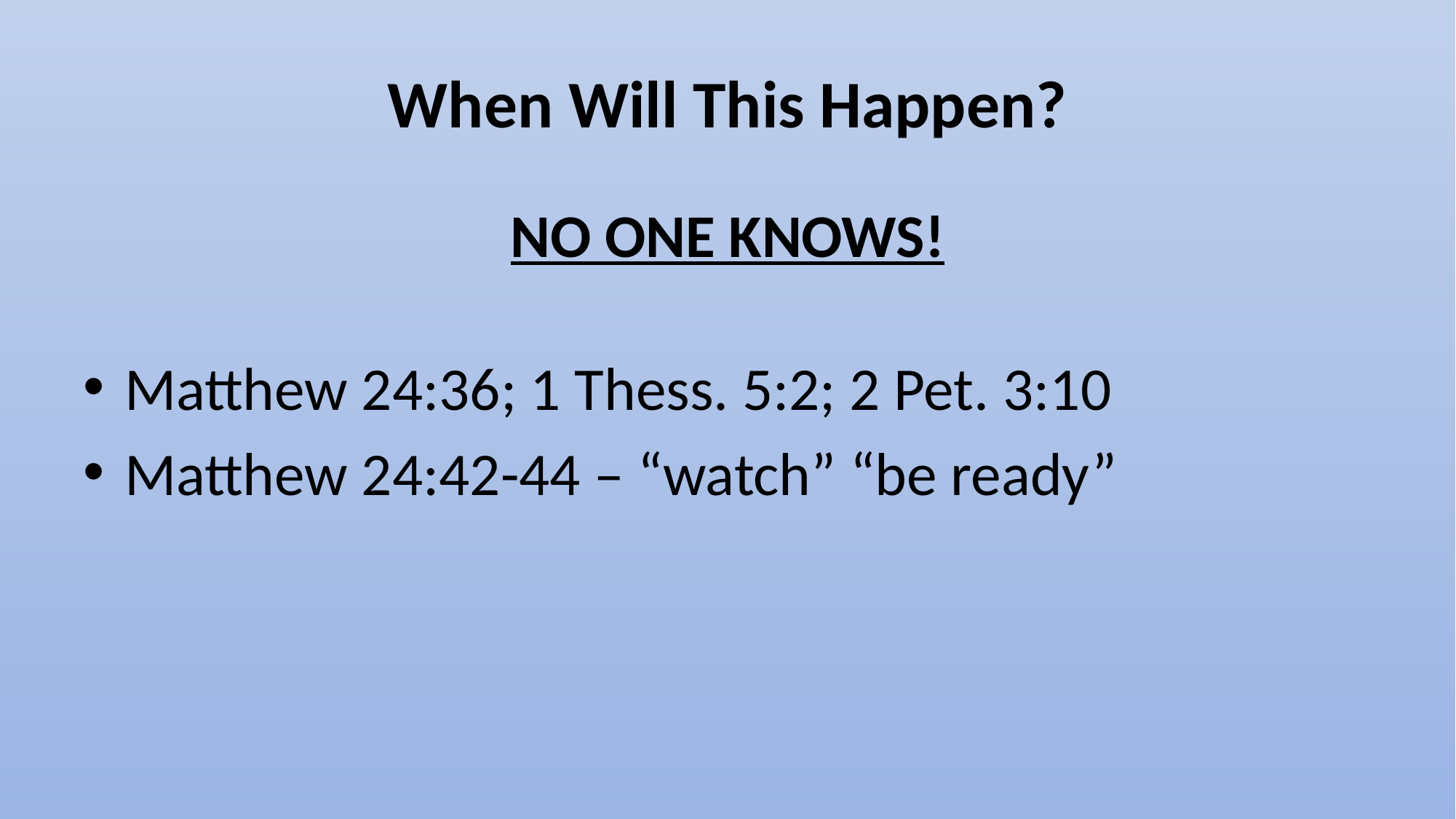

# When Will This Happen?
NO ONE KNOWS!

Matthew 24:36; 1 Thess. 5:2; 2 Pet. 3:10
Matthew 24:42-44 – “watch” “be ready”